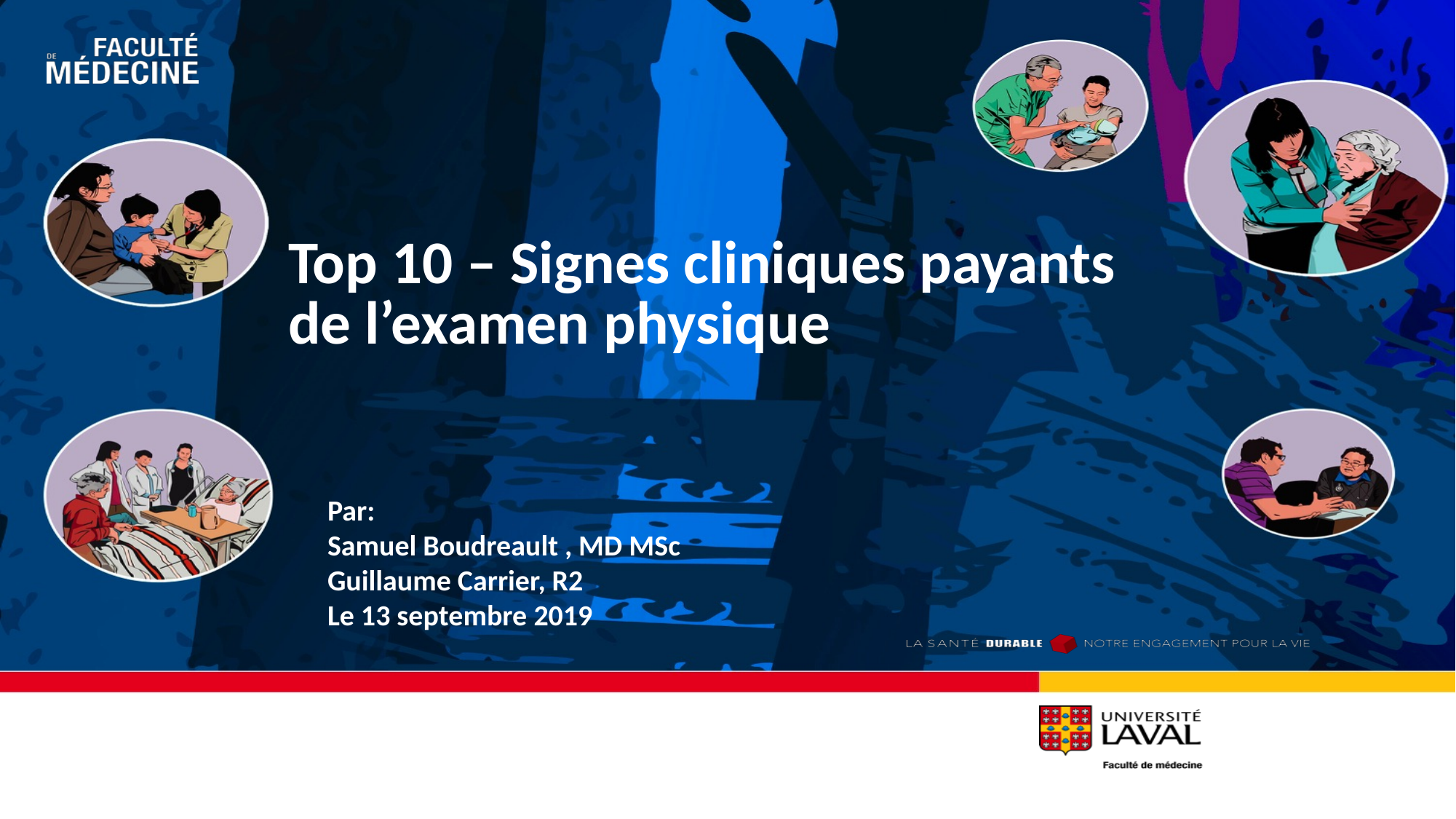

Top 10 – Signes cliniques payants de l’examen physique
Par:
Samuel Boudreault , MD MSc
Guillaume Carrier, R2
Le 13 septembre 2019